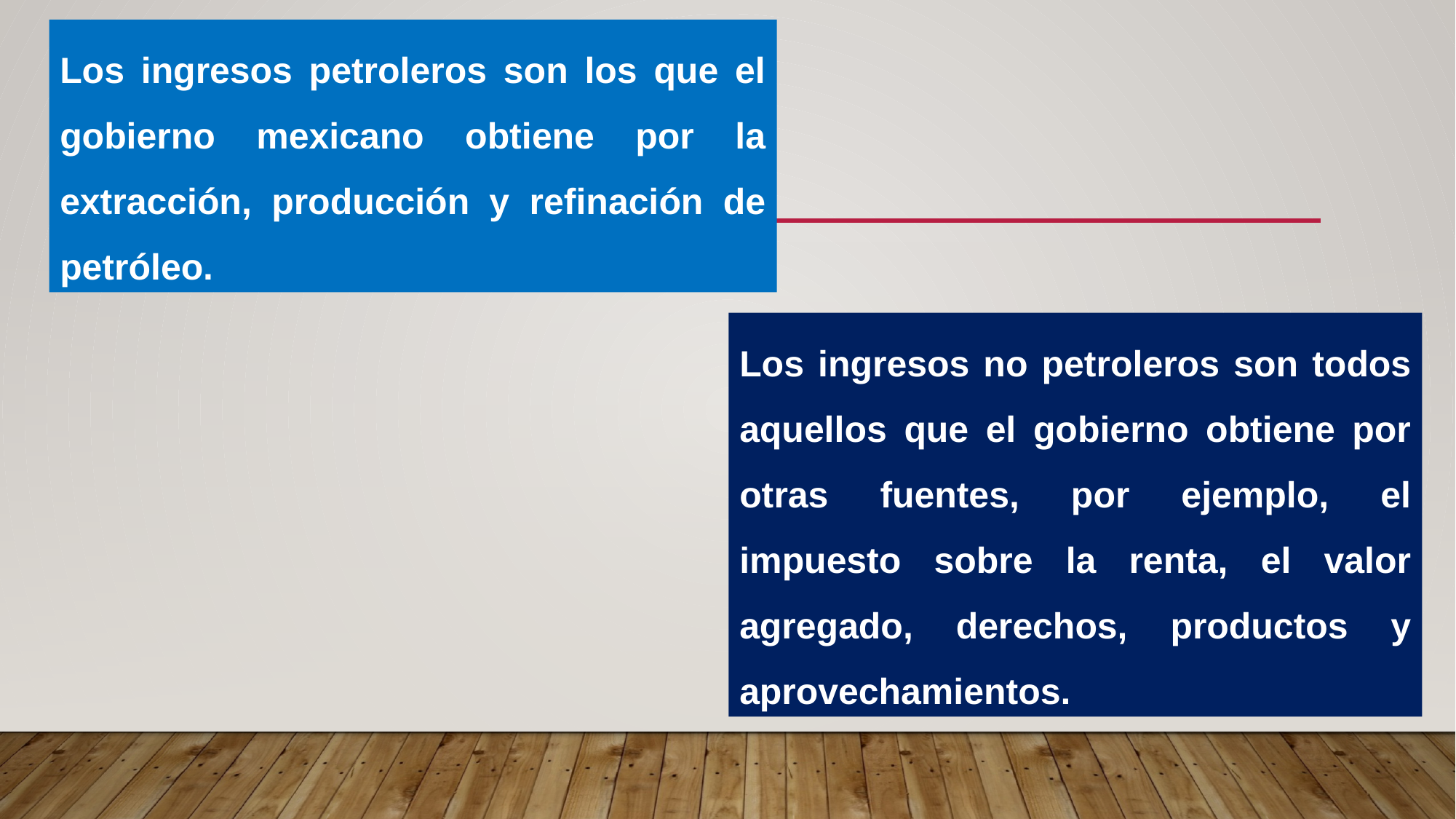

Los ingresos petroleros son los que el gobierno mexicano obtiene por la extracción, producción y refinación de petróleo.
Los ingresos no petroleros son todos aquellos que el gobierno obtiene por otras fuentes, por ejemplo, el impuesto sobre la renta, el valor agregado, derechos, productos y aprovechamientos.